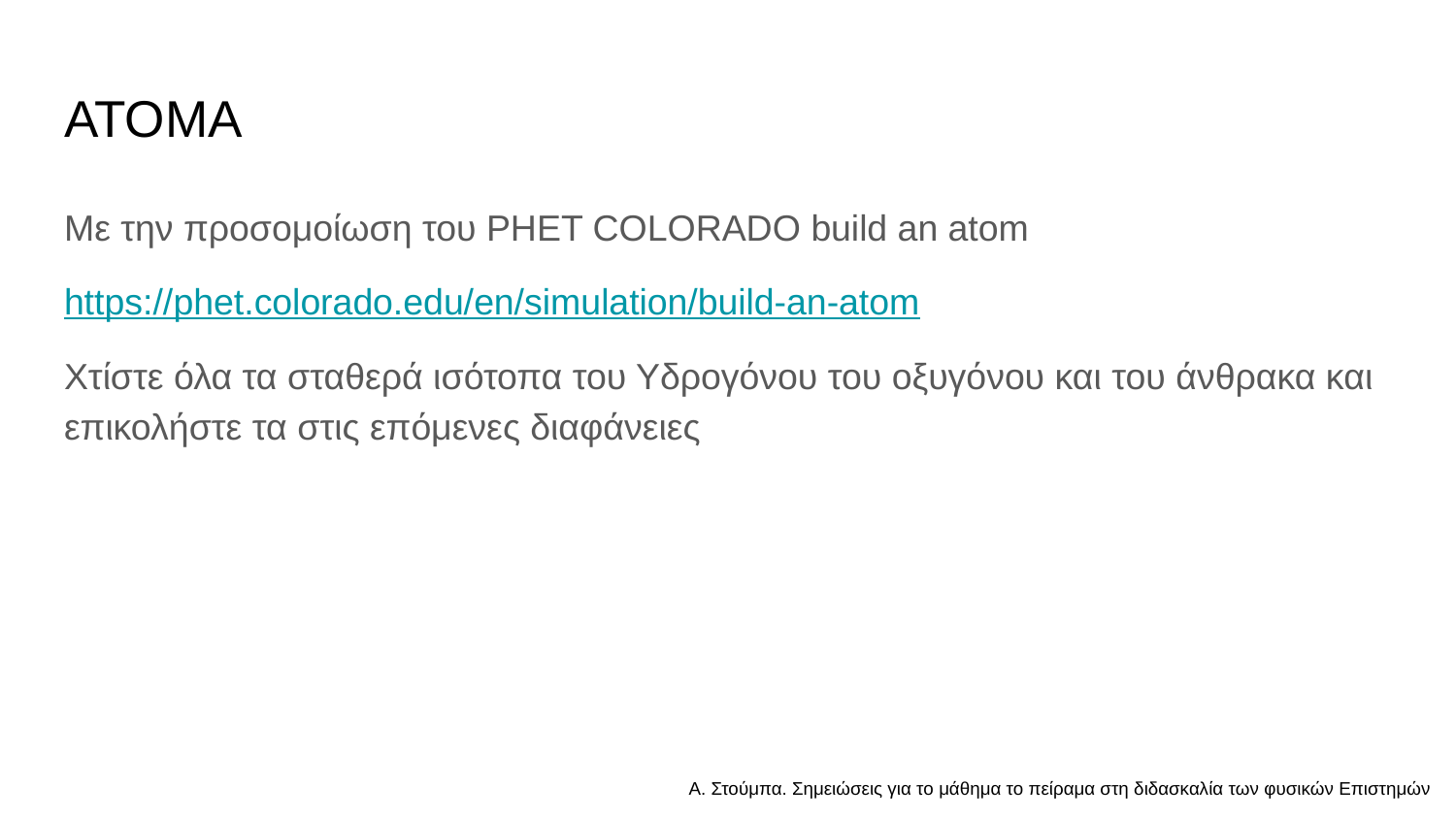

# ΑΤΟΜΑ
Με την προσομοίωση του PHET COLORADO build an atom
https://phet.colorado.edu/en/simulation/build-an-atom
Χτίστε όλα τα σταθερά ισότοπα του Υδρογόνου του οξυγόνου και του άνθρακα και επικολήστε τα στις επόμενες διαφάνειες
Α. Στούμπα. Σημειώσεις για το μάθημα το πείραμα στη διδασκαλία των φυσικών Επιστημών